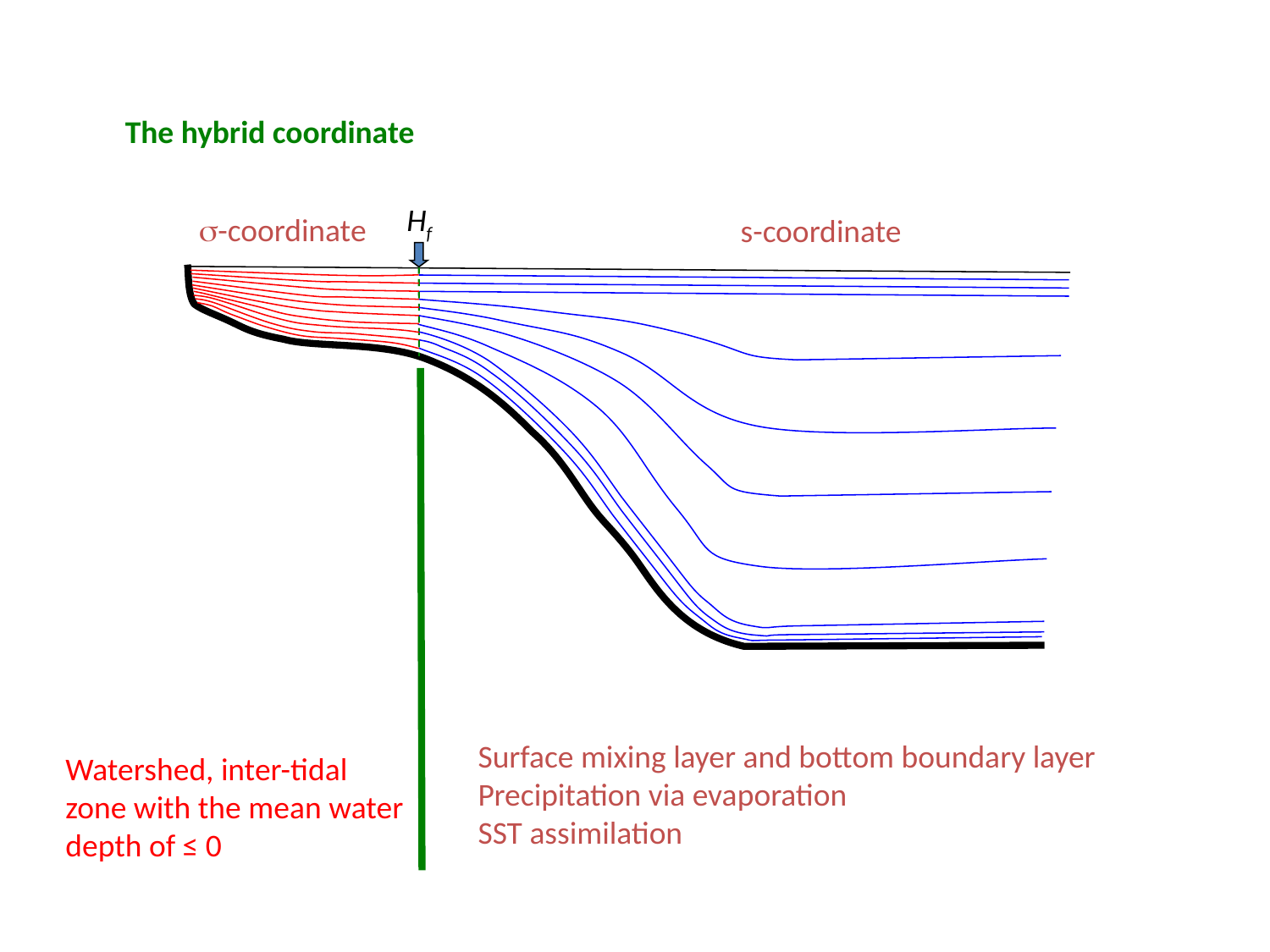

The hybrid coordinate
Hf
σ-coordinate
s-coordinate

Surface mixing layer and bottom boundary layer
Precipitation via evaporation
SST assimilation
Watershed, inter-tidal zone with the mean water depth of ≤ 0